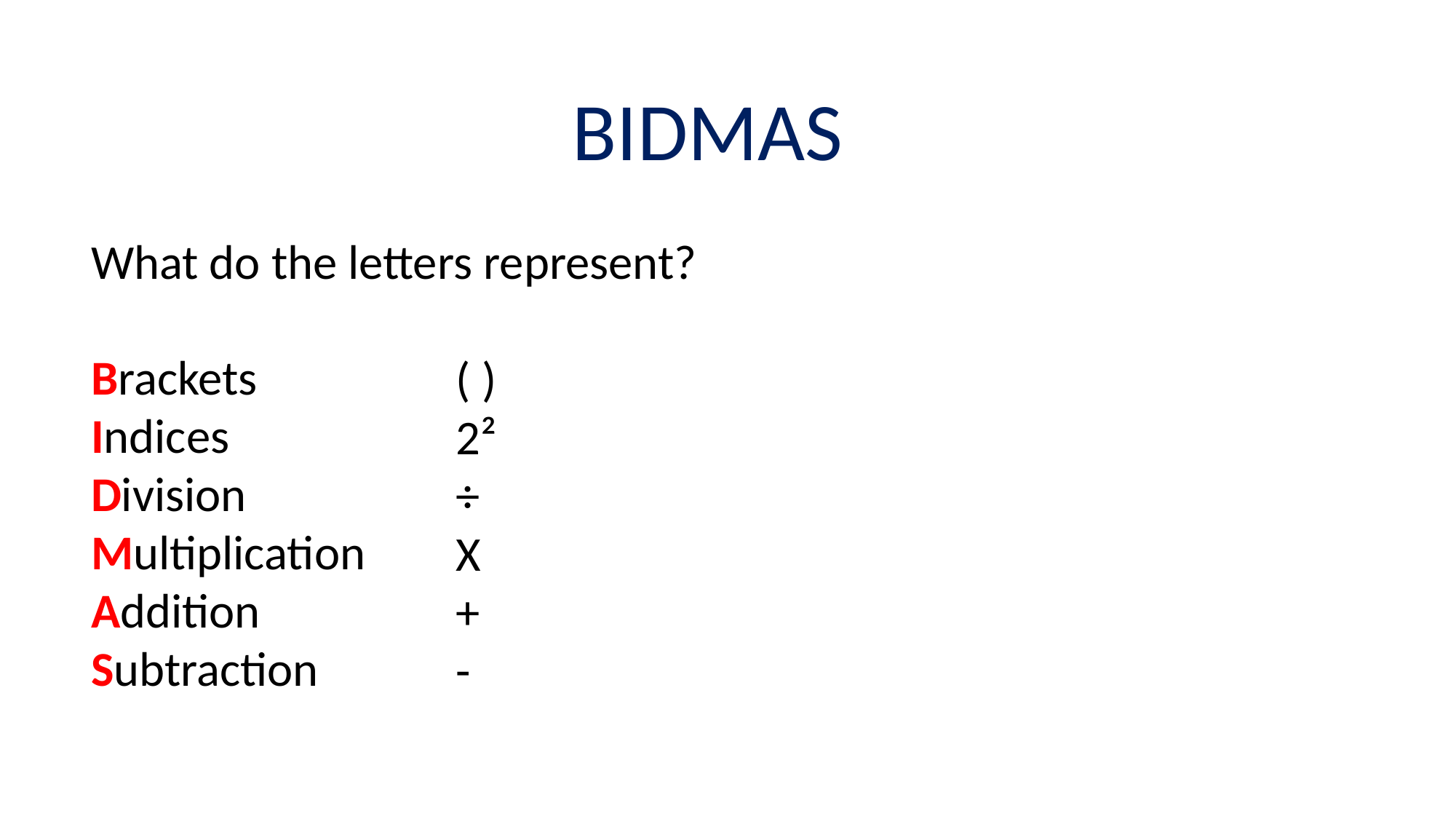

# BIDMAS
What do the letters represent?

Brackets
Indices
Division
Multiplication
Addition
Subtraction
( )
2²
÷
X
+
-